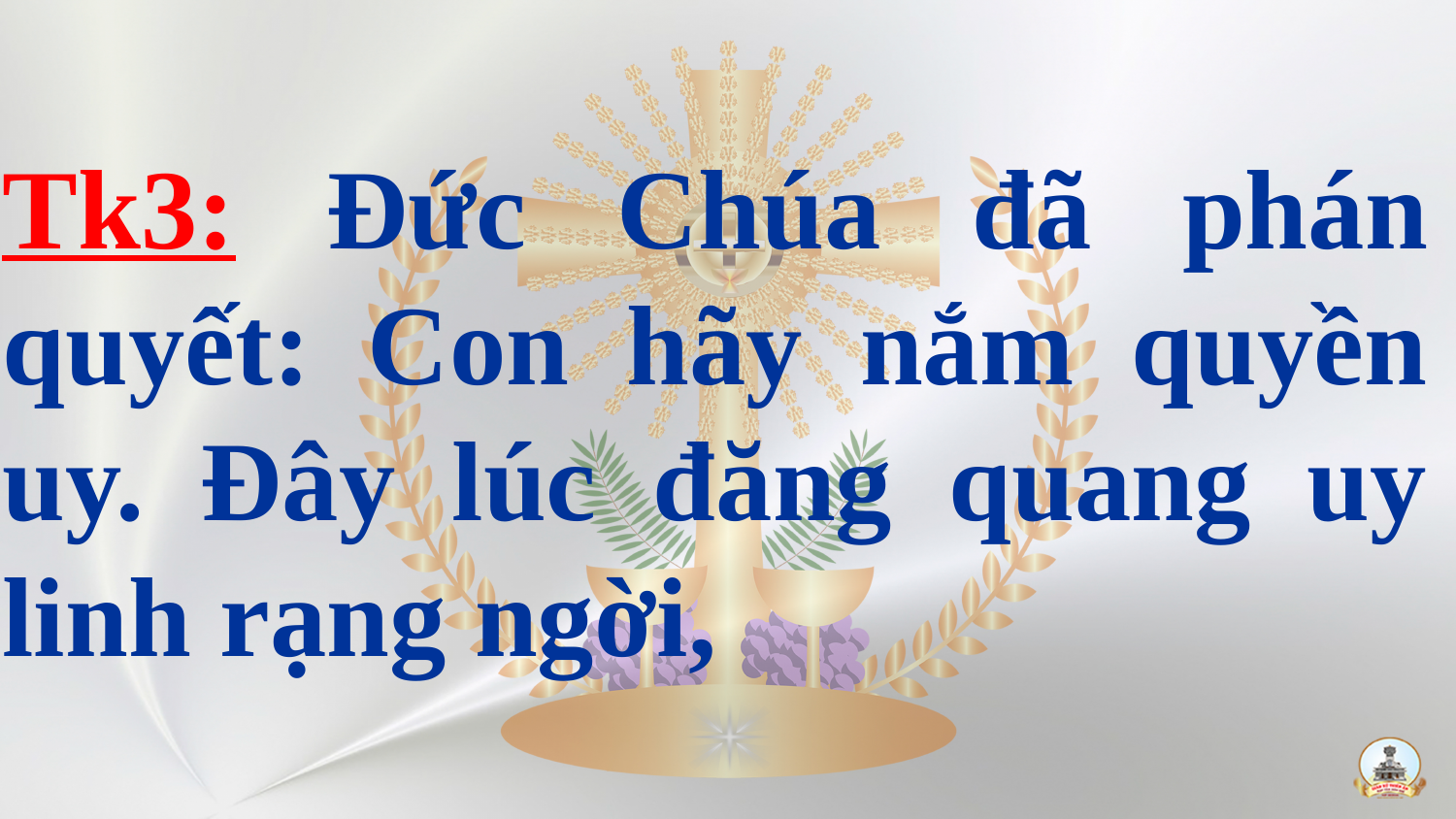

# Tk3: Đức Chúa đã phán quyết: Con hãy nắm quyền uy. Đây lúc đăng quang uy linh rạng ngời,